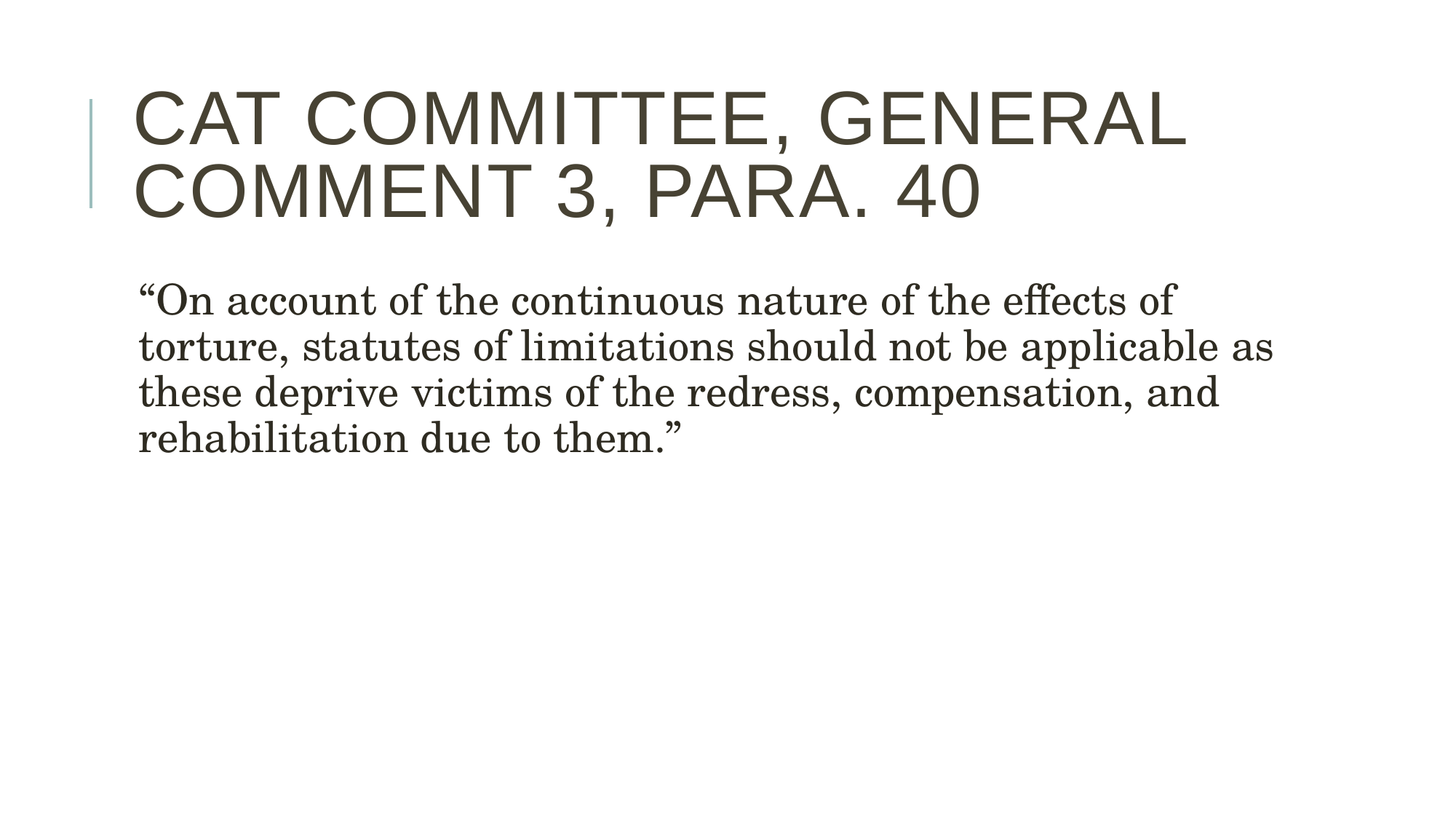

# CAT COMMITTEE, GENERAL COMMENT 3, para. 40
“On account of the continuous nature of the effects of torture, statutes of limitations should not be applicable as these deprive victims of the redress, compensation, and rehabilitation due to them.”